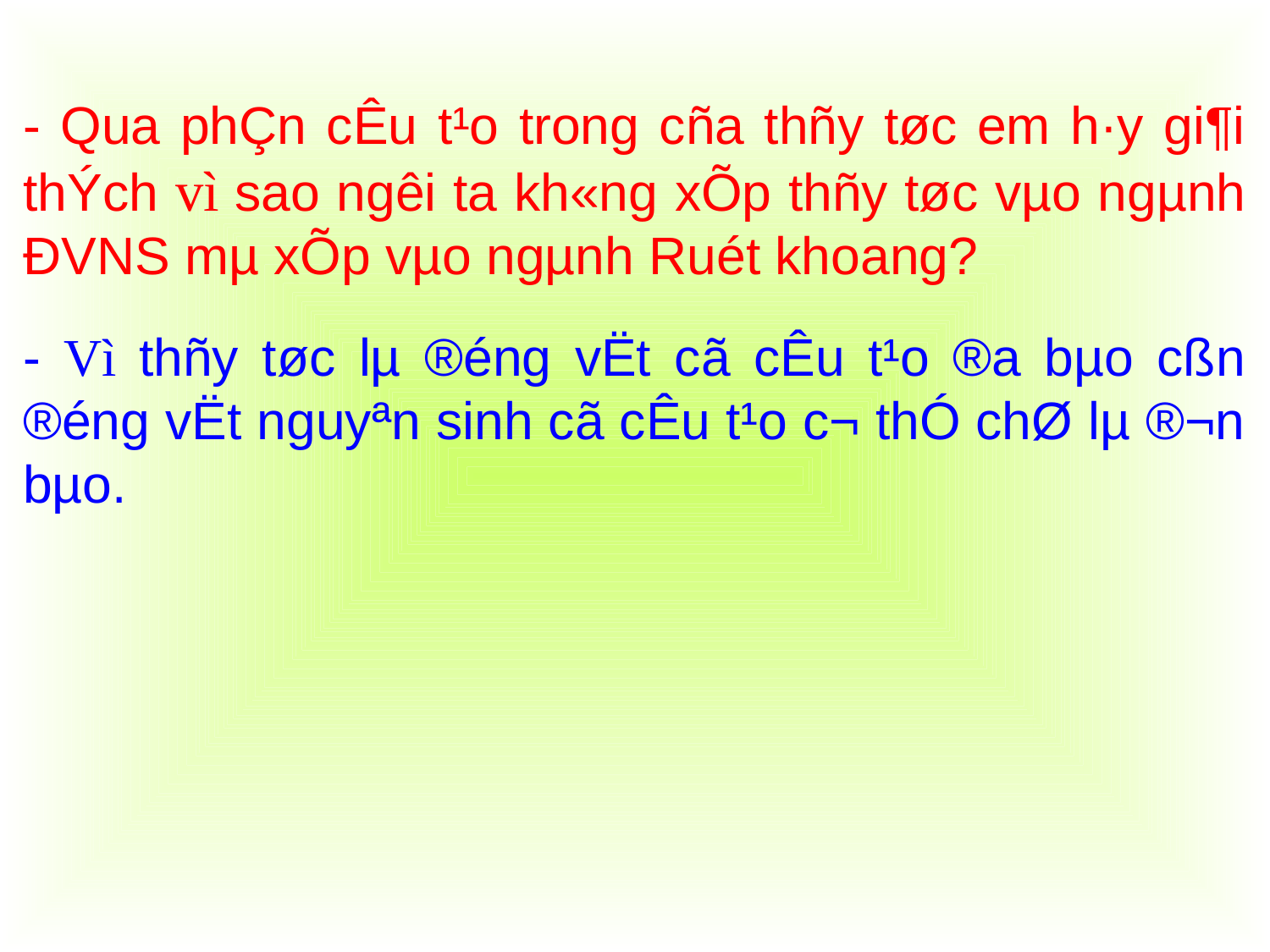

# - Qua phÇn cÊu t¹o trong cña thñy tøc em h·y gi¶i thÝch vì sao ng­êi ta kh«ng xÕp thñy tøc vµo ngµnh ĐVNS mµ xÕp vµo ngµnh Ruét khoang?
- Vì thñy tøc lµ ®éng vËt cã cÊu t¹o ®a bµo cßn ®éng vËt nguyªn sinh cã cÊu t¹o c¬ thÓ chØ lµ ®¬n bµo.